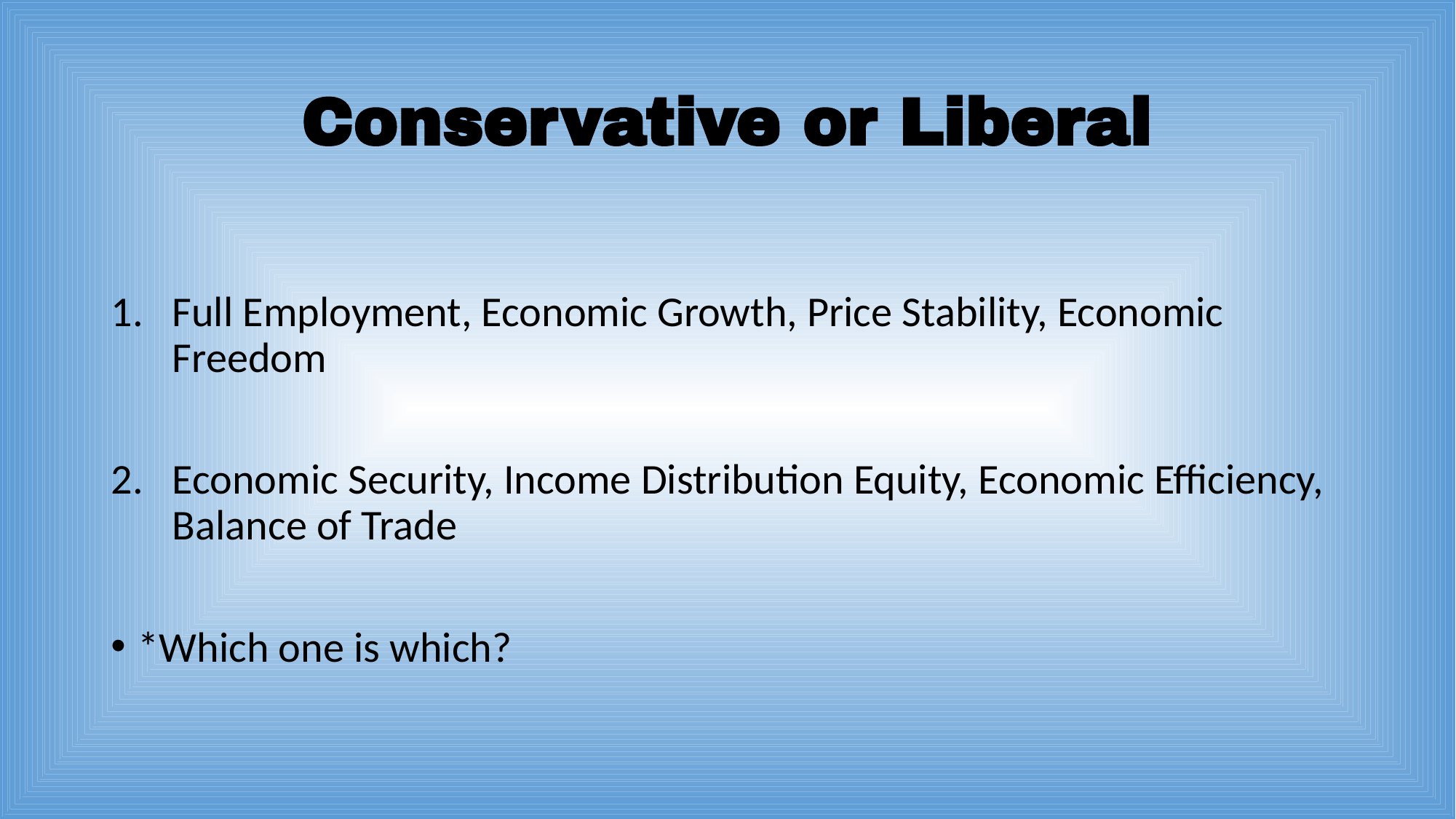

# Conservative or Liberal

Full Employment, Economic Growth, Price Stability, Economic Freedom

Economic Security, Income Distribution Equity, Economic Efficiency, Balance of Trade

*Which one is which?